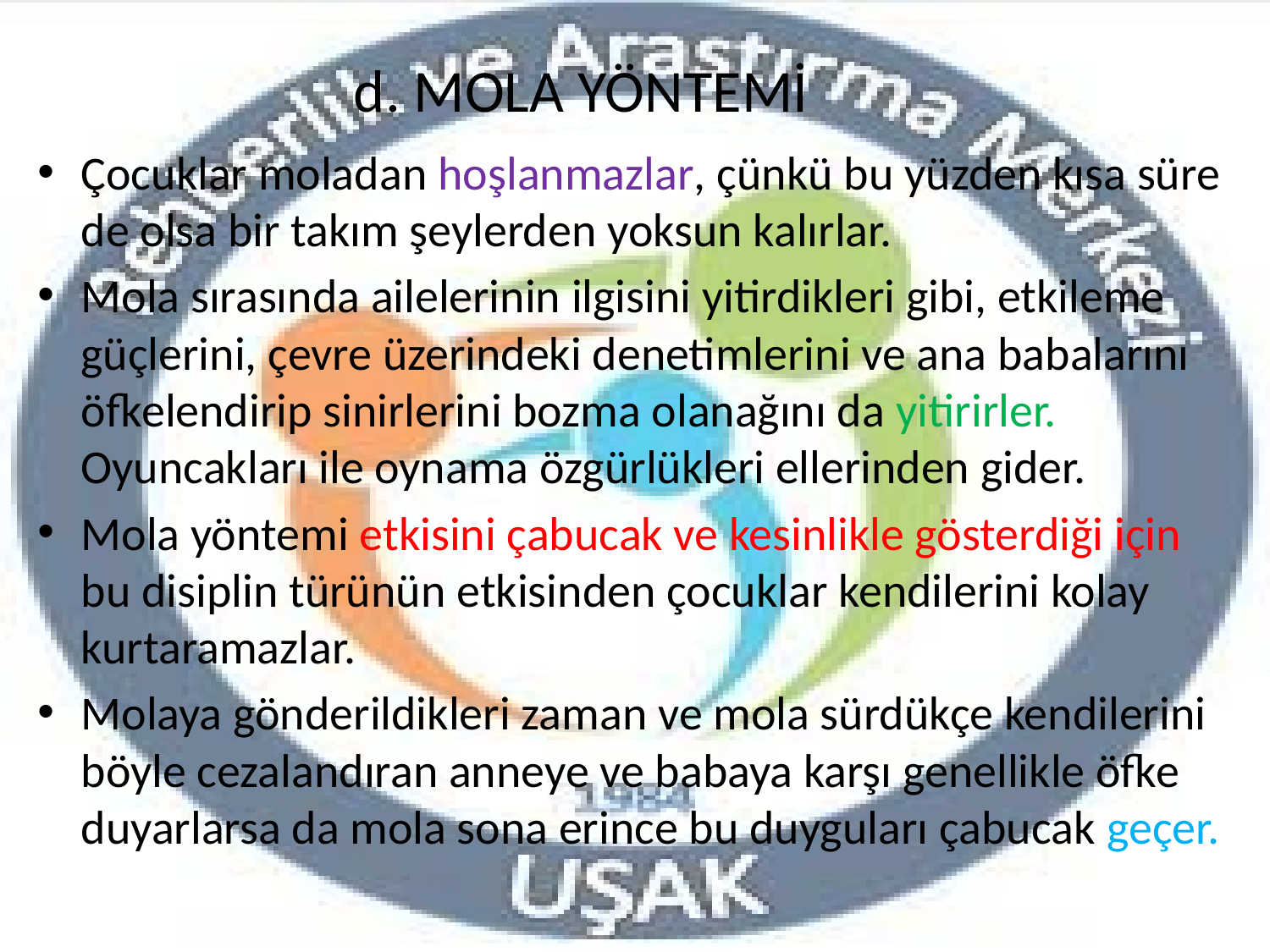

# d. MOLA YÖNTEMİ
Çocuklar moladan hoşlanmazlar, çünkü bu yüzden kısa süre de olsa bir takım şeylerden yoksun kalırlar.
Mola sırasında ailelerinin ilgisini yitirdikleri gibi, etkileme güçlerini, çevre üzerindeki denetimlerini ve ana babalarını öfkelendirip sinirlerini bozma olanağını da yitirirler. Oyuncakları ile oynama özgürlükleri ellerinden gider.
Mola yöntemi etkisini çabucak ve kesinlikle gösterdiği için bu disiplin türünün etkisinden çocuklar kendilerini kolay kurtaramazlar.
Molaya gönderildikleri zaman ve mola sürdükçe kendilerini böyle cezalandıran anneye ve babaya karşı genellikle öfke duyarlarsa da mola sona erince bu duyguları çabucak geçer.